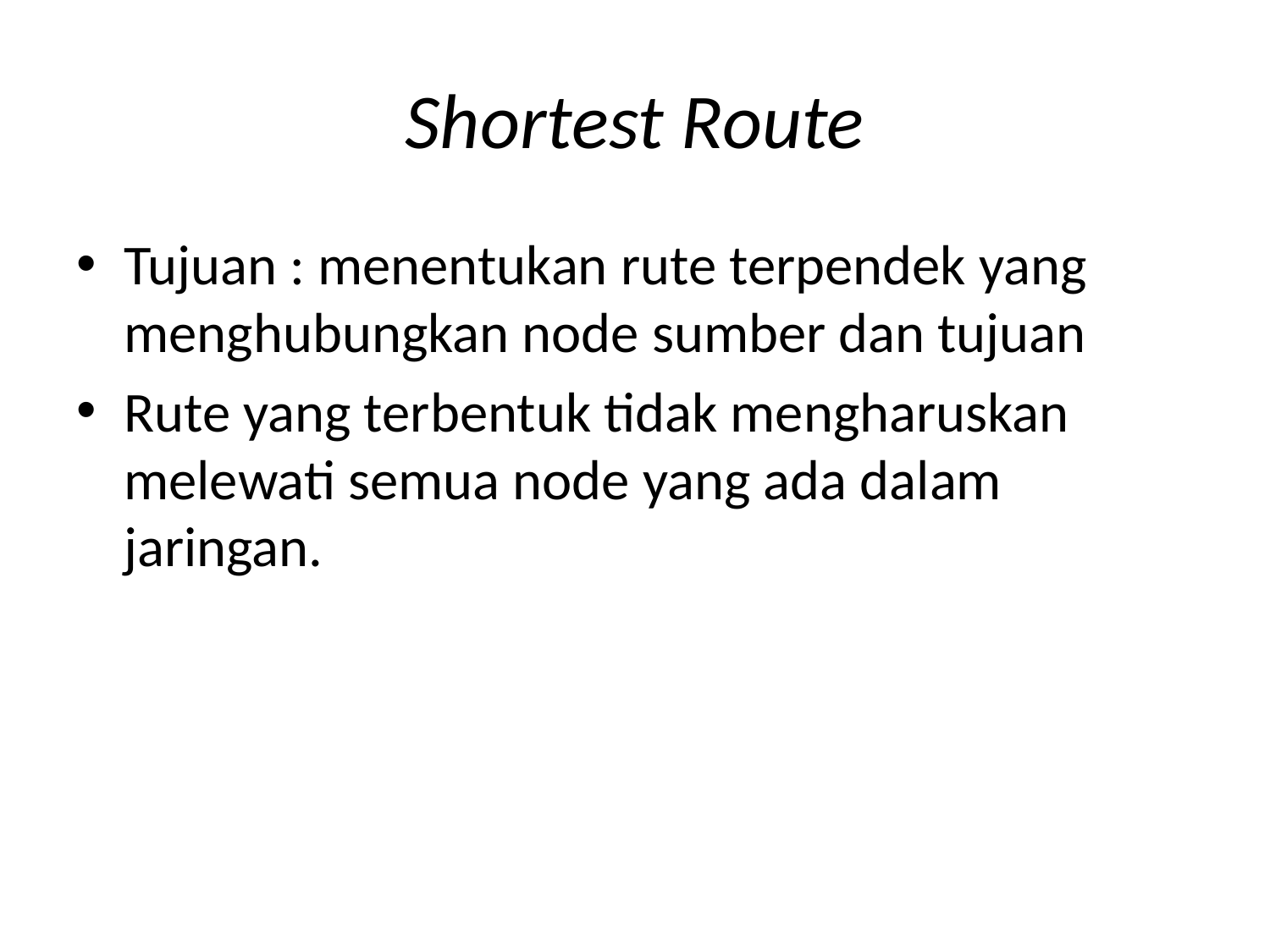

# Shortest Route
Tujuan : menentukan rute terpendek yang menghubungkan node sumber dan tujuan
Rute yang terbentuk tidak mengharuskan melewati semua node yang ada dalam jaringan.